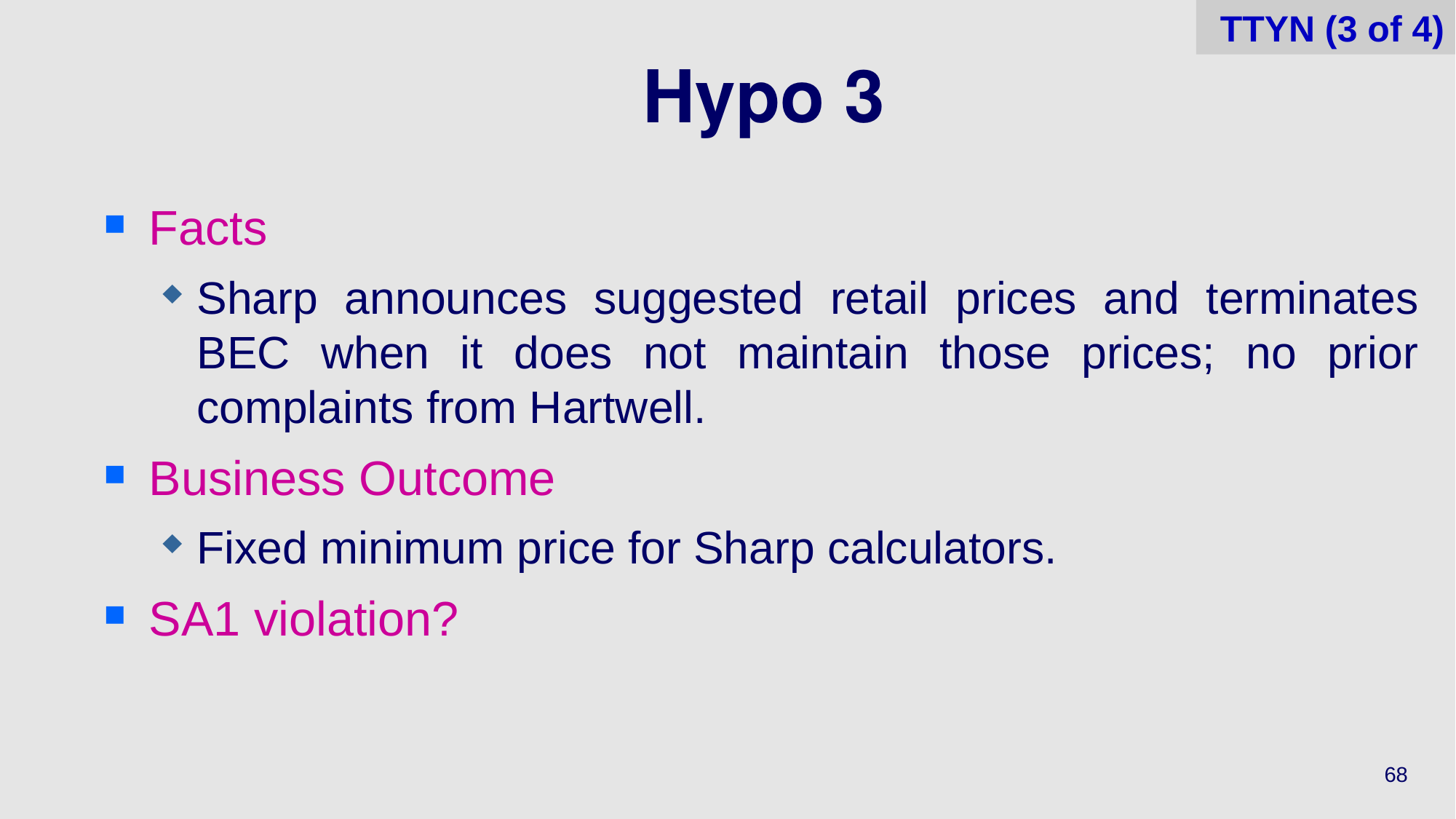

TTYN (3 of 4)
# Hypo 3
Facts
Sharp announces suggested retail prices and terminates BEC when it does not maintain those prices; no prior complaints from Hartwell.
Business Outcome
Fixed minimum price for Sharp calculators.
SA1 violation?
68